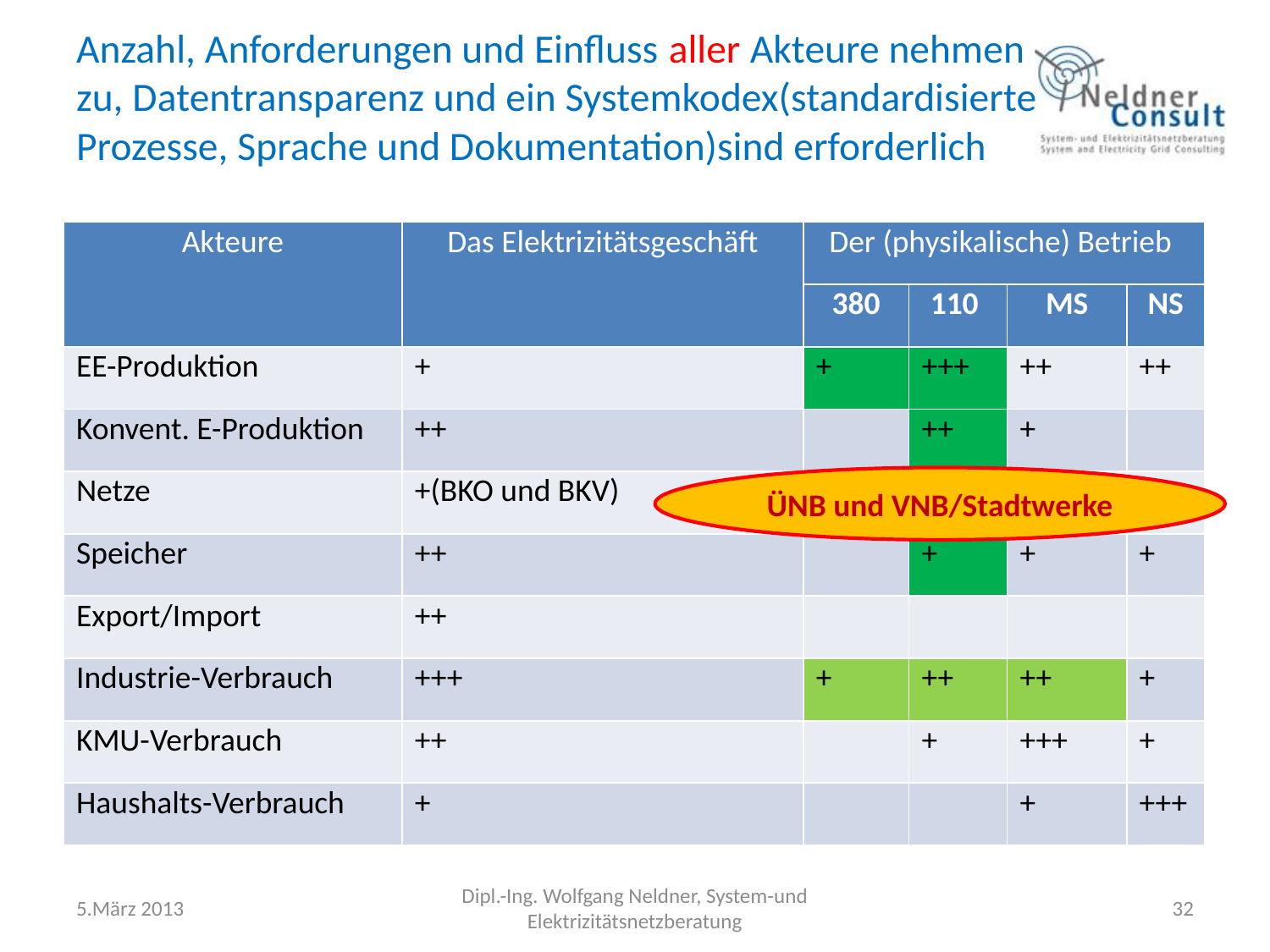

# Anzahl, Anforderungen und Einfluss aller Akteure nehmen zu, Datentransparenz und ein Systemkodex(standardisierte Prozesse, Sprache und Dokumentation)sind erforderlich
ÜNB und VNB/Stadtwerke
| Akteure | Das Elektrizitätsgeschäft | Der (physikalische) Betrieb |  |  |  |
| --- | --- | --- | --- | --- | --- |
|  |  | 380 | 110 | MS | NS |
| EE-Produktion | + | + | +++ | ++ | ++ |
| Konvent. E-Produktion | ++ |  | ++ | + |  |
| Netze | +(BKO und BKV) |  |  |  |  |
| Speicher | ++ |  | + | + | + |
| Export/Import | ++ |  |  |  |  |
| Industrie-Verbrauch | +++ | + | ++ | ++ | + |
| KMU-Verbrauch | ++ |  | + | +++ | + |
| Haushalts-Verbrauch | + |  |  | + | +++ |
5.März 2013
Dipl.-Ing. Wolfgang Neldner, System-und Elektrizitätsnetzberatung
32